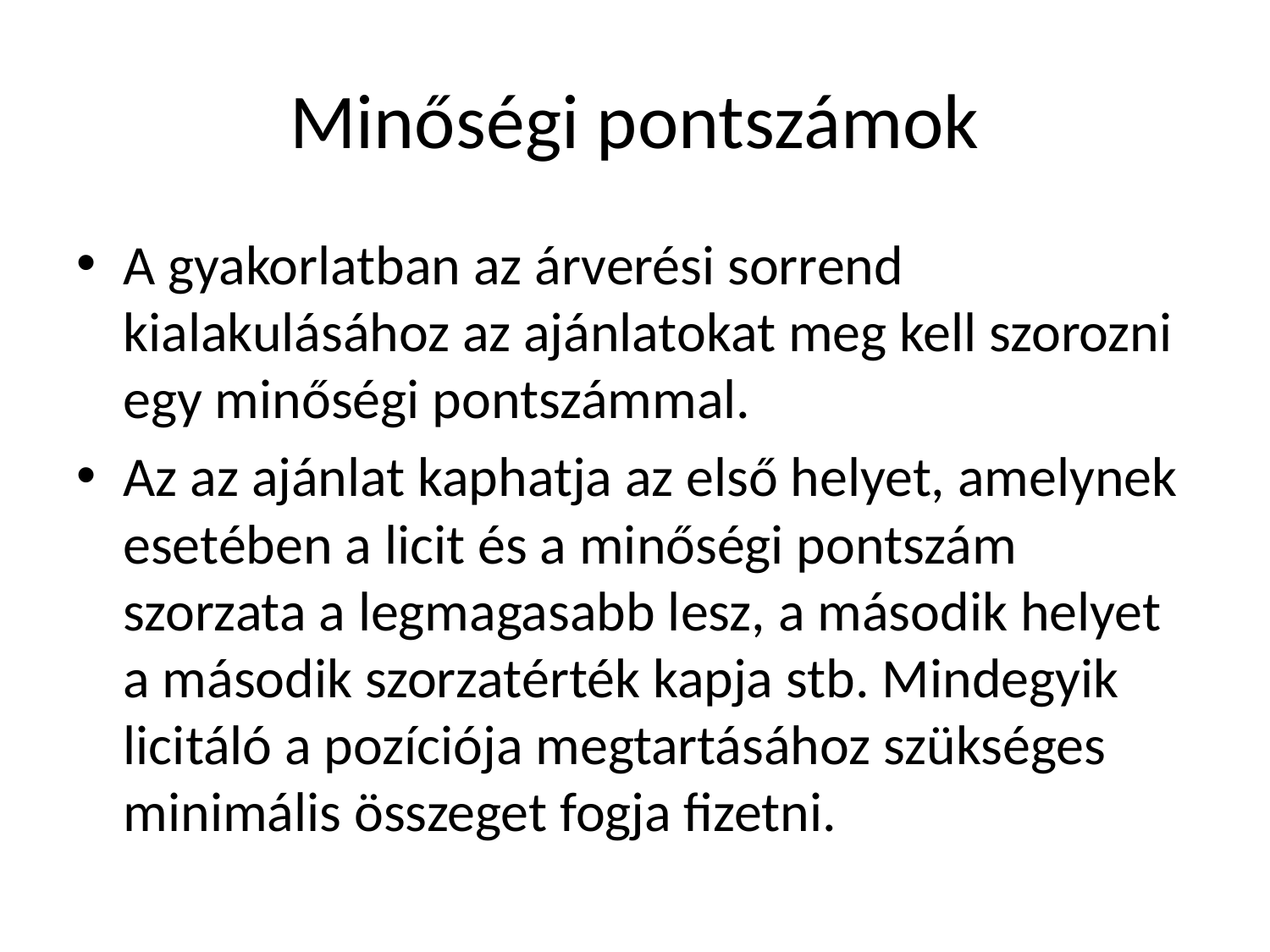

# Minőségi pontszámok
A gyakorlatban az árverési sorrend kialakulásához az ajánlatokat meg kell szorozni egy minőségi pontszámmal.
Az az ajánlat kaphatja az első helyet, amelynek esetében a licit és a minőségi pontszám szorzata a legmagasabb lesz, a második helyet a második szorzatérték kapja stb. Mindegyik licitáló a pozíciója megtartásához szükséges minimális összeget fogja fizetni.